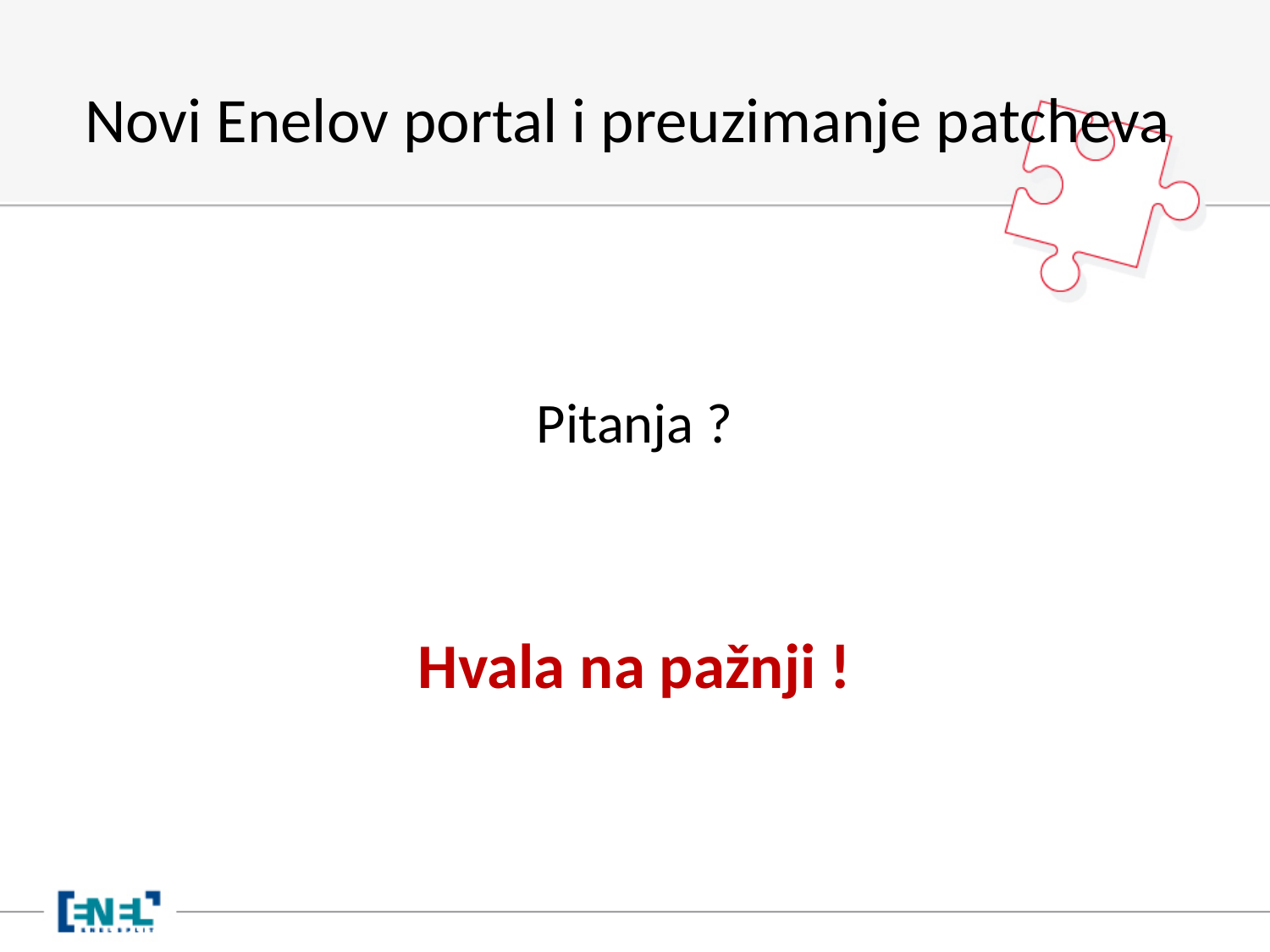

# Novi Enelov portal i preuzimanje patcheva

Pitanja ?

Hvala na pažnji !